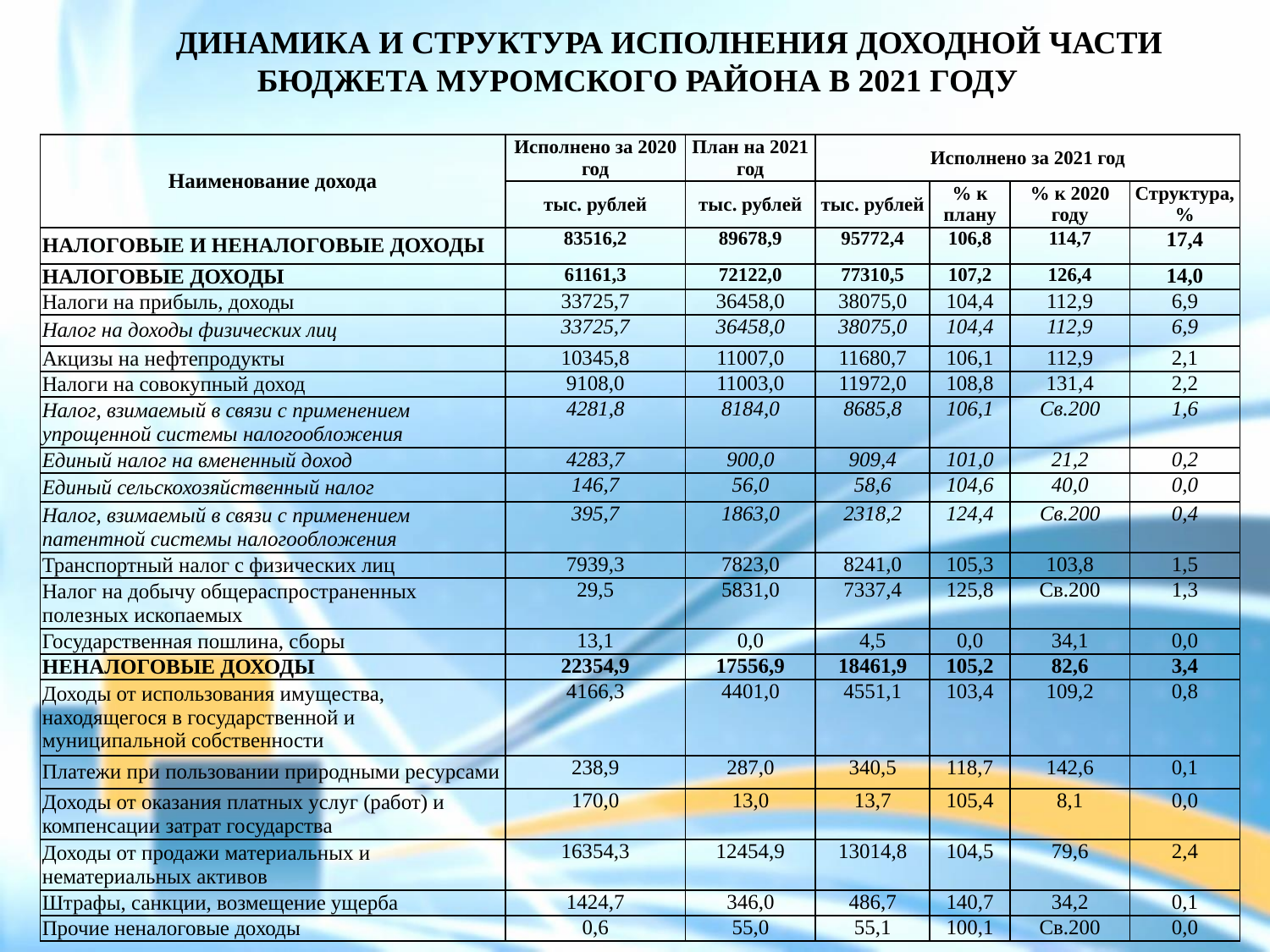

ДИНАМИКА И СТРУКТУРА ИСПОЛНЕНИЯ ДОХОДНОЙ ЧАСТИ БЮДЖЕТА МУРОМСКОГО РАЙОНА В 2021 ГОДУ
| Наименование дохода | Исполнено за 2020 год | План на 2021 год | Исполнено за 2021 год |  |  |  |
| --- | --- | --- | --- | --- | --- | --- |
|  | тыс. рублей | тыс. рублей | тыс. рублей | % к плану | % к 2020 году | Структура, % |
| НАЛОГОВЫЕ И НЕНАЛОГОВЫЕ ДОХОДЫ | 83516,2 | 89678,9 | 95772,4 | 106,8 | 114,7 | 17,4 |
| НАЛОГОВЫЕ ДОХОДЫ | 61161,3 | 72122,0 | 77310,5 | 107,2 | 126,4 | 14,0 |
| Налоги на прибыль, доходы | 33725,7 | 36458,0 | 38075,0 | 104,4 | 112,9 | 6,9 |
| Налог на доходы физических лиц | 33725,7 | 36458,0 | 38075,0 | 104,4 | 112,9 | 6,9 |
| Акцизы на нефтепродукты | 10345,8 | 11007,0 | 11680,7 | 106,1 | 112,9 | 2,1 |
| Налоги на совокупный доход | 9108,0 | 11003,0 | 11972,0 | 108,8 | 131,4 | 2,2 |
| Налог, взимаемый в связи с применением упрощенной системы налогообложения | 4281,8 | 8184,0 | 8685,8 | 106,1 | Св.200 | 1,6 |
| Единый налог на вмененный доход | 4283,7 | 900,0 | 909,4 | 101,0 | 21,2 | 0,2 |
| Единый сельскохозяйственный налог | 146,7 | 56,0 | 58,6 | 104,6 | 40,0 | 0,0 |
| Налог, взимаемый в связи с применением патентной системы налогообложения | 395,7 | 1863,0 | 2318,2 | 124,4 | Св.200 | 0,4 |
| Транспортный налог с физических лиц | 7939,3 | 7823,0 | 8241,0 | 105,3 | 103,8 | 1,5 |
| Налог на добычу общераспространенных полезных ископаемых | 29,5 | 5831,0 | 7337,4 | 125,8 | Св.200 | 1,3 |
| Государственная пошлина, сборы | 13,1 | 0,0 | 4,5 | 0,0 | 34,1 | 0,0 |
| НЕНАЛОГОВЫЕ ДОХОДЫ | 22354,9 | 17556,9 | 18461,9 | 105,2 | 82,6 | 3,4 |
| Доходы от использования имущества, находящегося в государственной и муниципальной собственности | 4166,3 | 4401,0 | 4551,1 | 103,4 | 109,2 | 0,8 |
| Платежи при пользовании природными ресурсами | 238,9 | 287,0 | 340,5 | 118,7 | 142,6 | 0,1 |
| Доходы от оказания платных услуг (работ) и компенсации затрат государства | 170,0 | 13,0 | 13,7 | 105,4 | 8,1 | 0,0 |
| Доходы от продажи материальных и нематериальных активов | 16354,3 | 12454,9 | 13014,8 | 104,5 | 79,6 | 2,4 |
| Штрафы, санкции, возмещение ущерба | 1424,7 | 346,0 | 486,7 | 140,7 | 34,2 | 0,1 |
| Прочие неналоговые доходы | 0,6 | 55,0 | 55,1 | 100,1 | Св.200 | 0,0 |